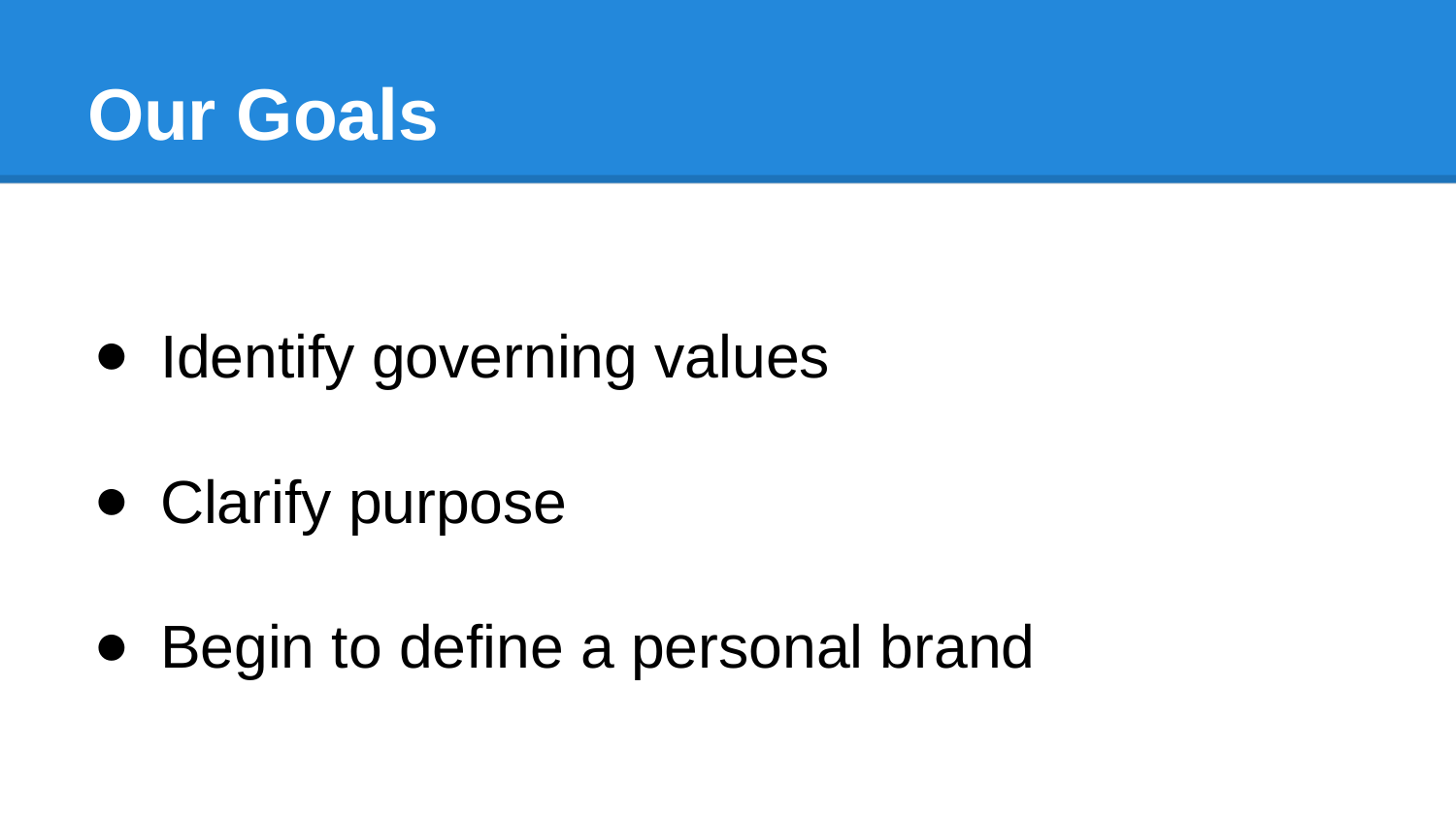

# Our Goals
Identify governing values

Clarify purpose

Begin to define a personal brand